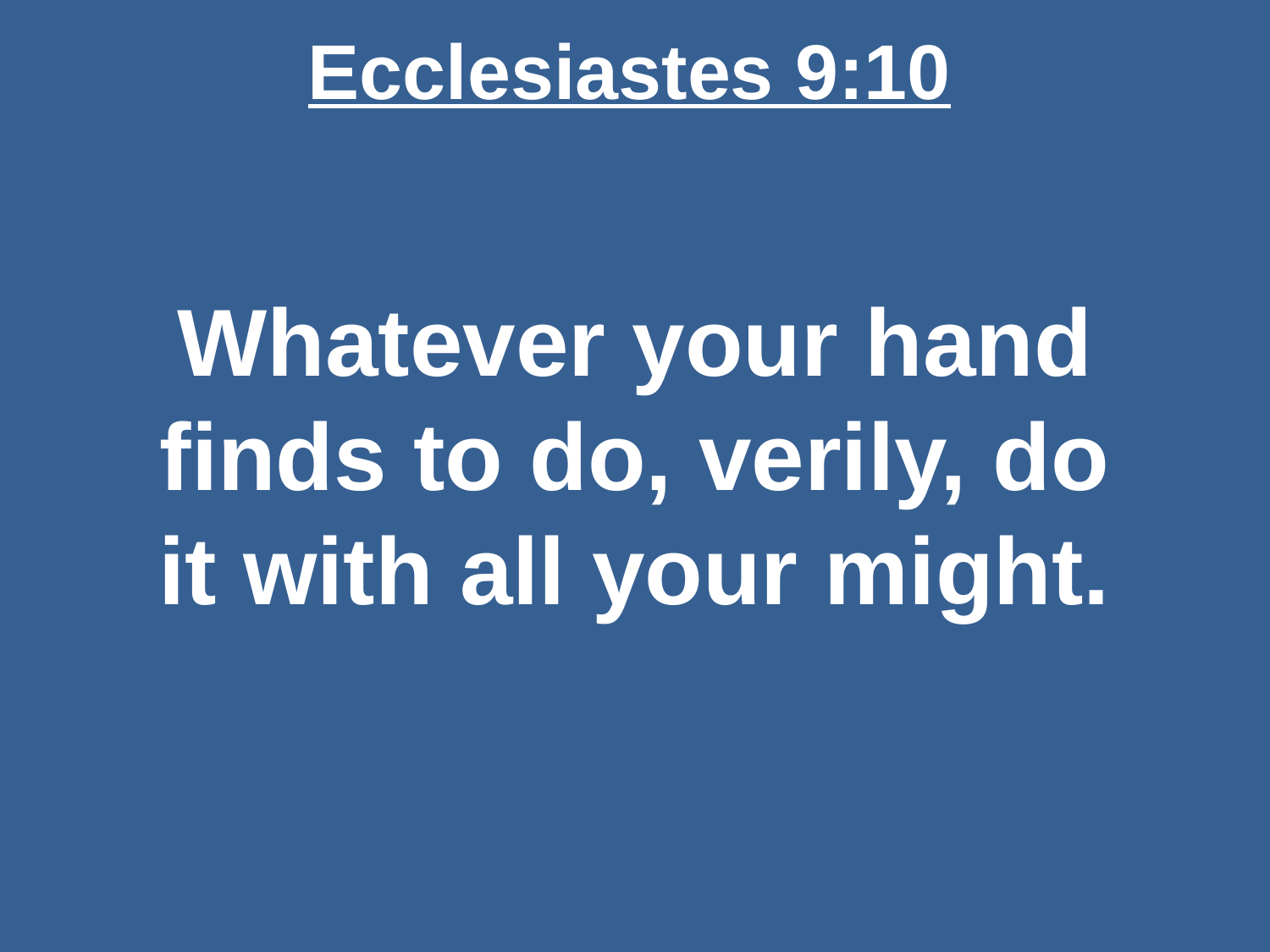

# Ecclesiastes 9:10
Whatever your hand finds to do, verily, do it with all your might.